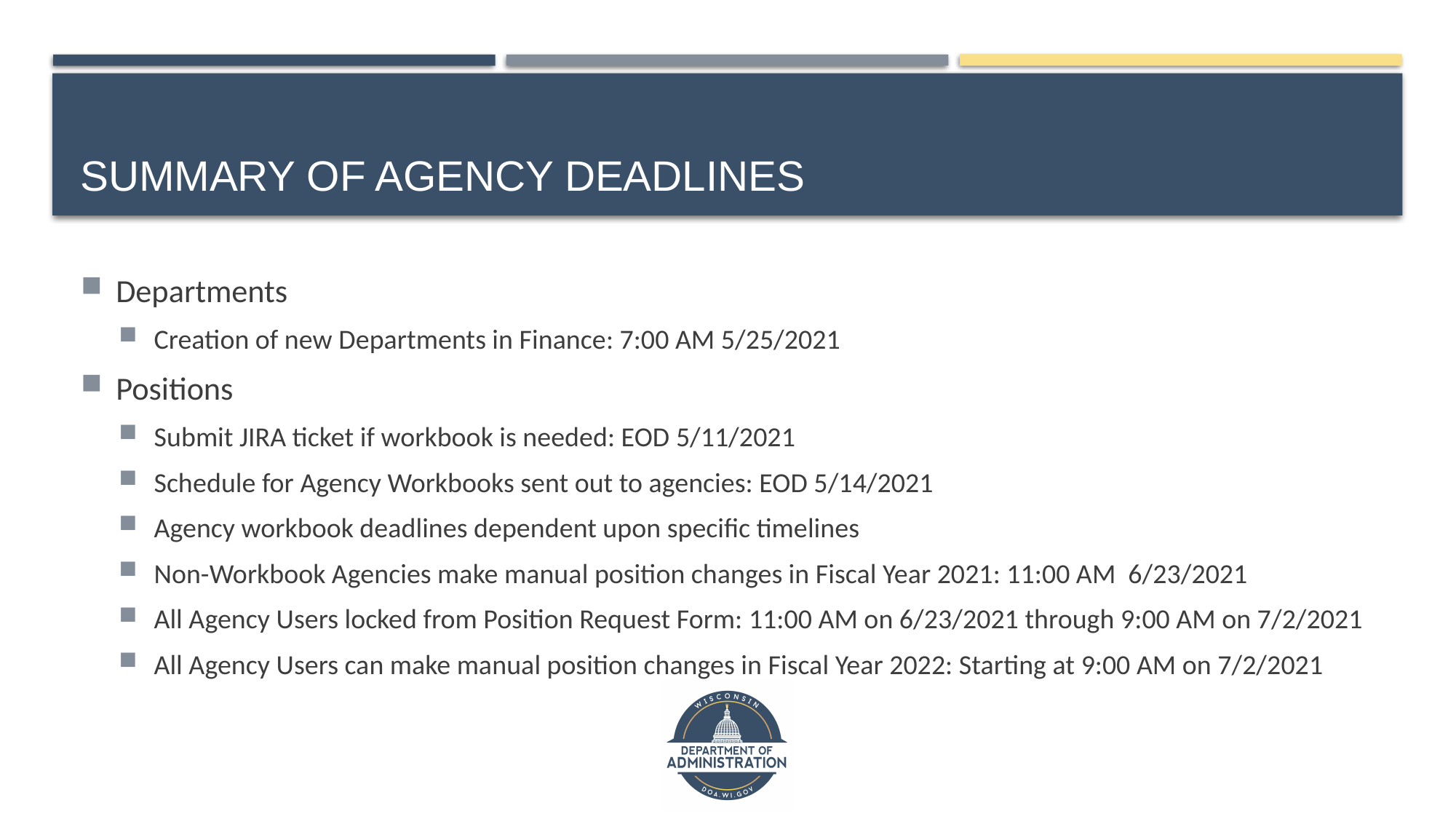

# Summary of agency deadlines
Departments
Creation of new Departments in Finance: 7:00 AM 5/25/2021
Positions
Submit JIRA ticket if workbook is needed: EOD 5/11/2021
Schedule for Agency Workbooks sent out to agencies: EOD 5/14/2021
Agency workbook deadlines dependent upon specific timelines
Non-Workbook Agencies make manual position changes in Fiscal Year 2021: 11:00 AM  6/23/2021
All Agency Users locked from Position Request Form: 11:00 AM on 6/23/2021 through 9:00 AM on 7/2/2021
All Agency Users can make manual position changes in Fiscal Year 2022: Starting at 9:00 AM on 7/2/2021